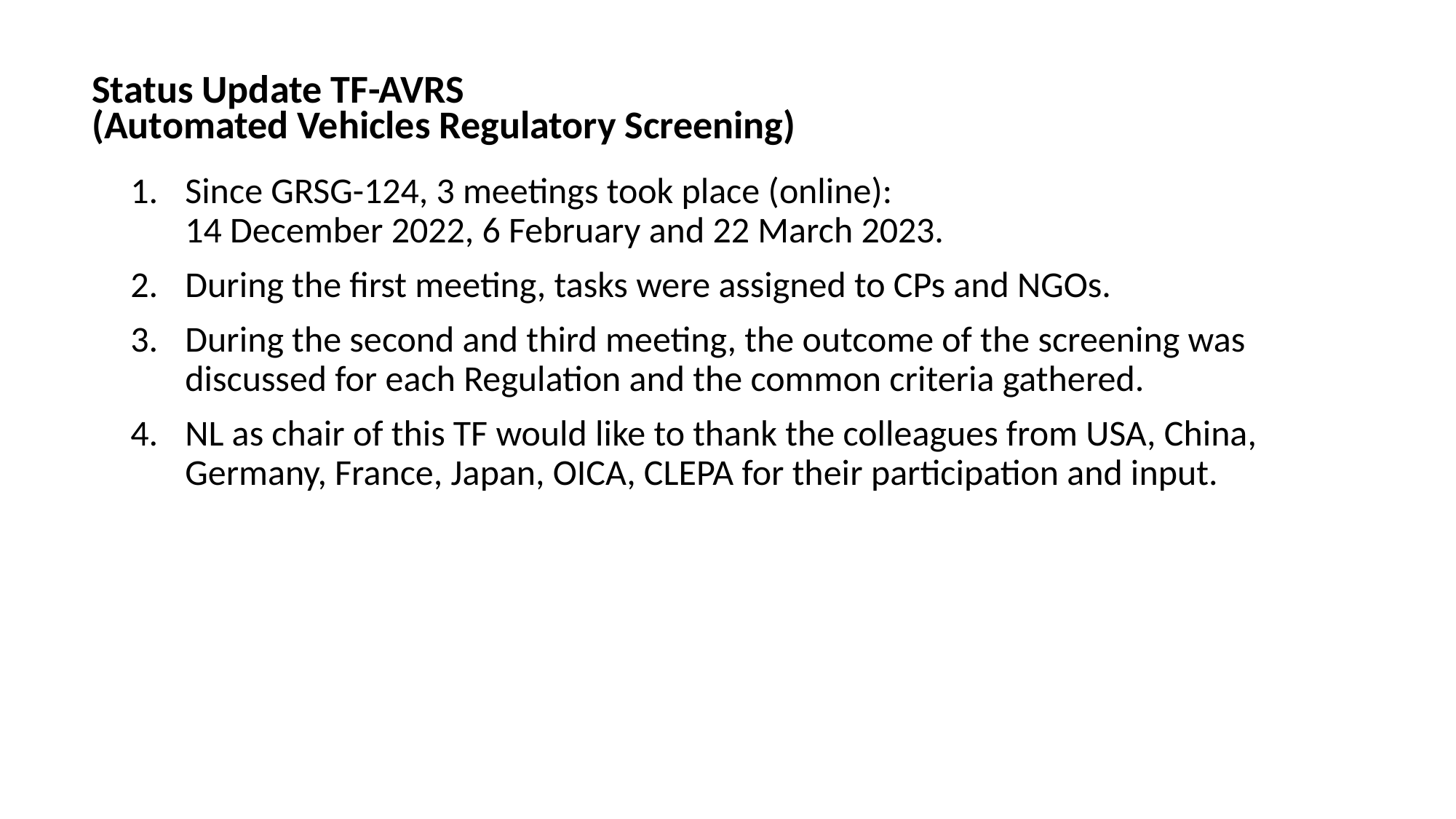

Status Update TF-AVRS
(Automated Vehicles Regulatory Screening)
Since GRSG-124, 3 meetings took place (online):
14 December 2022, 6 February and 22 March 2023.
During the first meeting, tasks were assigned to CPs and NGOs.
During the second and third meeting, the outcome of the screening was discussed for each Regulation and the common criteria gathered.
NL as chair of this TF would like to thank the colleagues from USA, China, Germany, France, Japan, OICA, CLEPA for their participation and input.